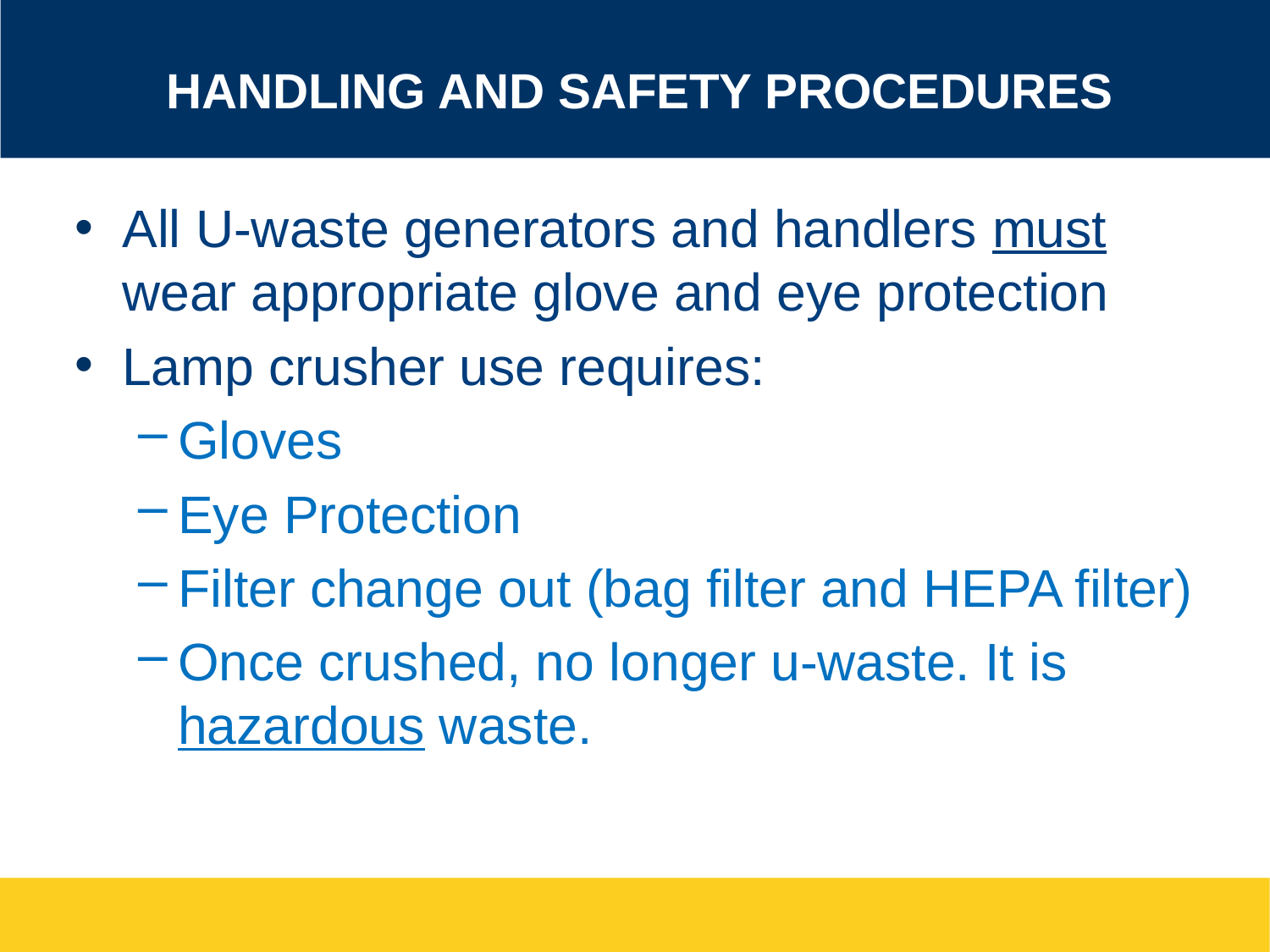

# Handling and Safety Procedures
All U-waste generators and handlers must wear appropriate glove and eye protection
Lamp crusher use requires:
Gloves
Eye Protection
Filter change out (bag filter and HEPA filter)
Once crushed, no longer u-waste. It is hazardous waste.